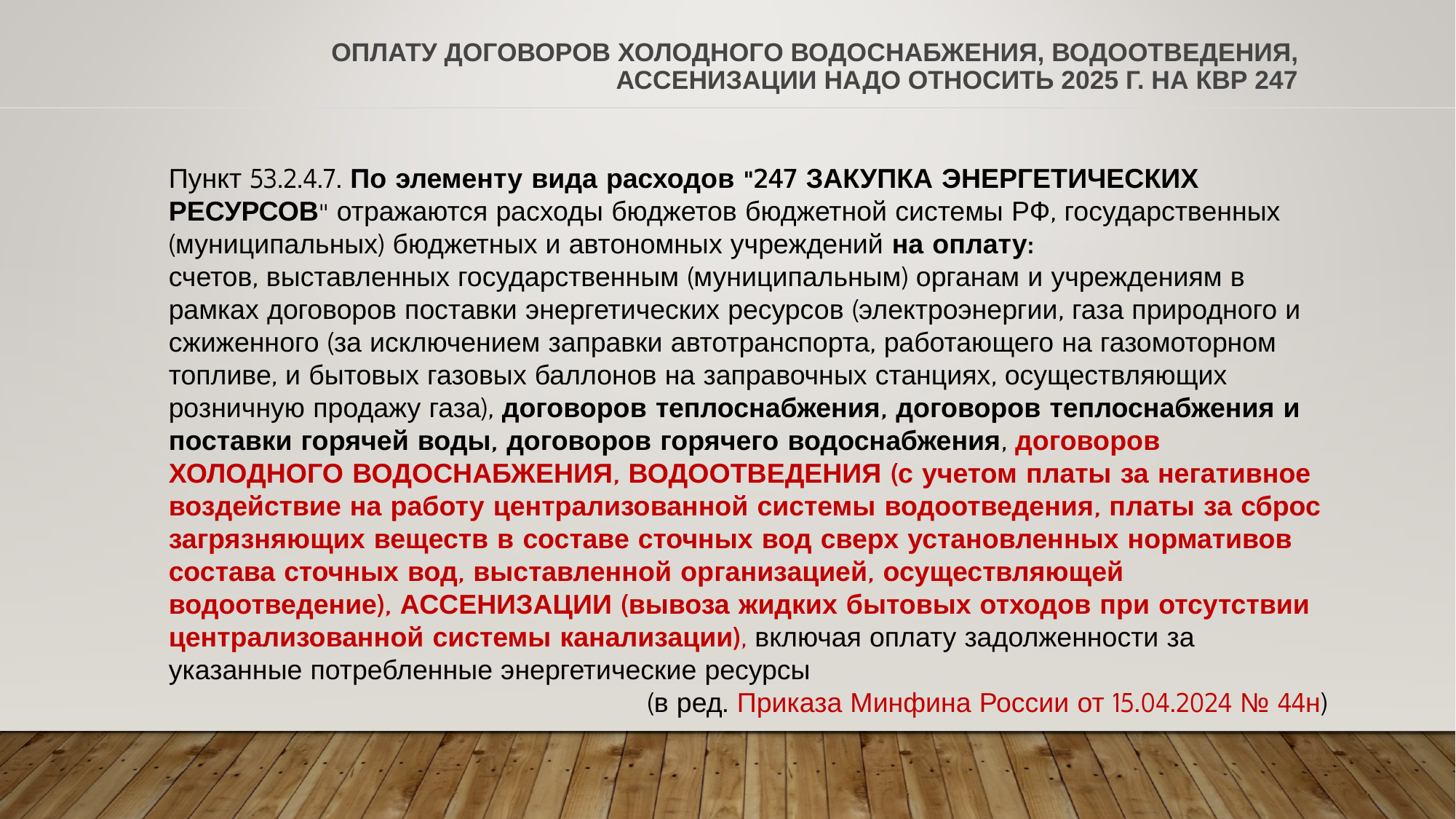

# оплату договоров холодного водоснабжения, водоотведения, ассенизации надо относить 2025 г. на КВР 247
Пункт 53.2.4.7. По элементу вида расходов "247 ЗАКУПКА ЭНЕРГЕТИЧЕСКИХ РЕСУРСОВ" отражаются расходы бюджетов бюджетной системы РФ, государственных (муниципальных) бюджетных и автономных учреждений на оплату:
счетов, выставленных государственным (муниципальным) органам и учреждениям в рамках договоров поставки энергетических ресурсов (электроэнергии, газа природного и сжиженного (за исключением заправки автотранспорта, работающего на газомоторном топливе, и бытовых газовых баллонов на заправочных станциях, осуществляющих розничную продажу газа), договоров теплоснабжения, договоров теплоснабжения и поставки горячей воды, договоров горячего водоснабжения, договоров ХОЛОДНОГО ВОДОСНАБЖЕНИЯ, ВОДООТВЕДЕНИЯ (с учетом платы за негативное воздействие на работу централизованной системы водоотведения, платы за сброс загрязняющих веществ в составе сточных вод сверх установленных нормативов состава сточных вод, выставленной организацией, осуществляющей водоотведение), АССЕНИЗАЦИИ (вывоза жидких бытовых отходов при отсутствии централизованной системы канализации), включая оплату задолженности за указанные потребленные энергетические ресурсы
(в ред. Приказа Минфина России от 15.04.2024 № 44н)